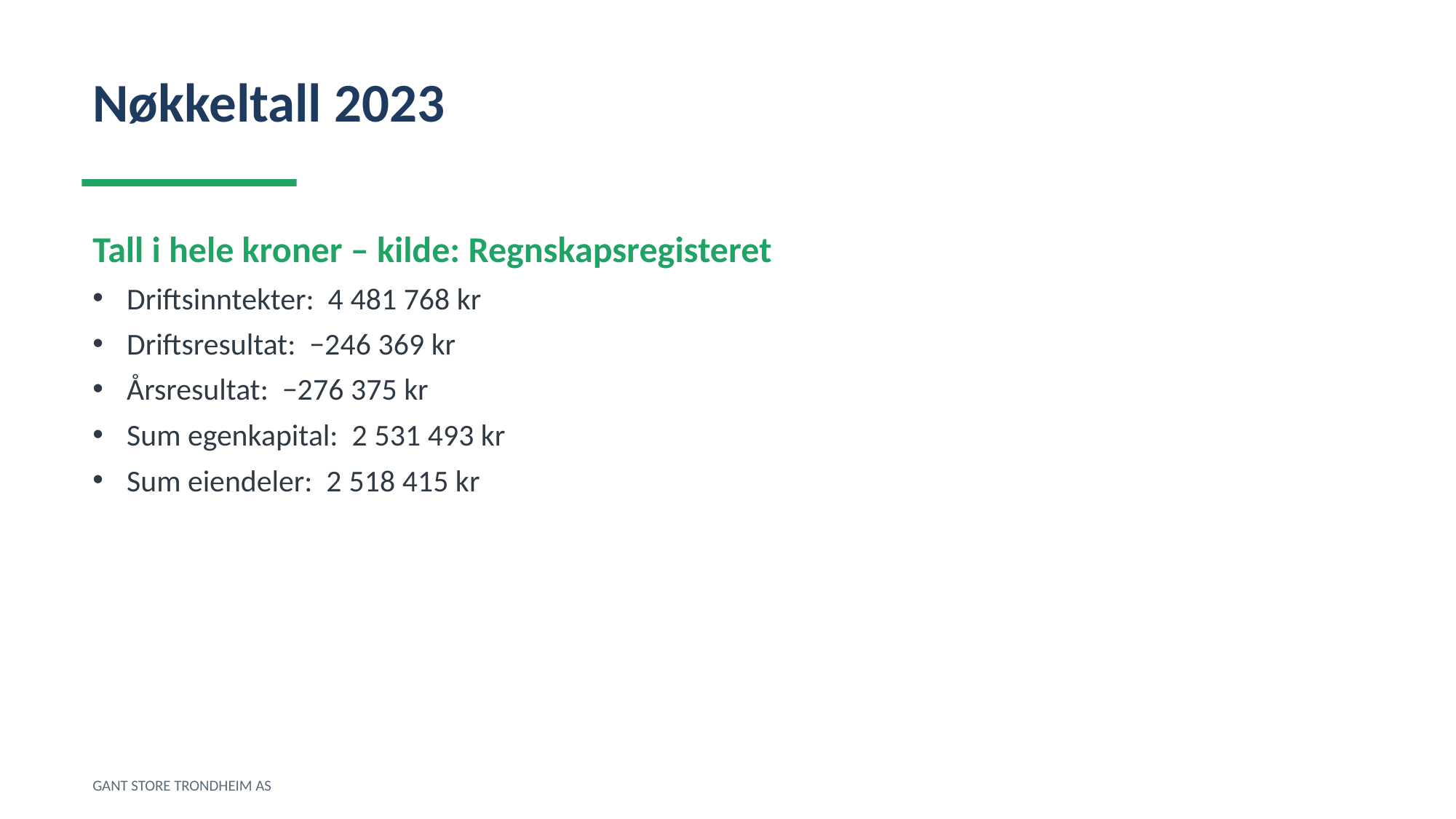

Nøkkeltall 2023

Tall i hele kroner – kilde: Regnskapsregisteret
Driftsinntekter:  4 481 768 kr
Driftsresultat:  −246 369 kr
Årsresultat:  −276 375 kr
Sum egenkapital:  2 531 493 kr
Sum eiendeler:  2 518 415 kr
GANT STORE TRONDHEIM AS